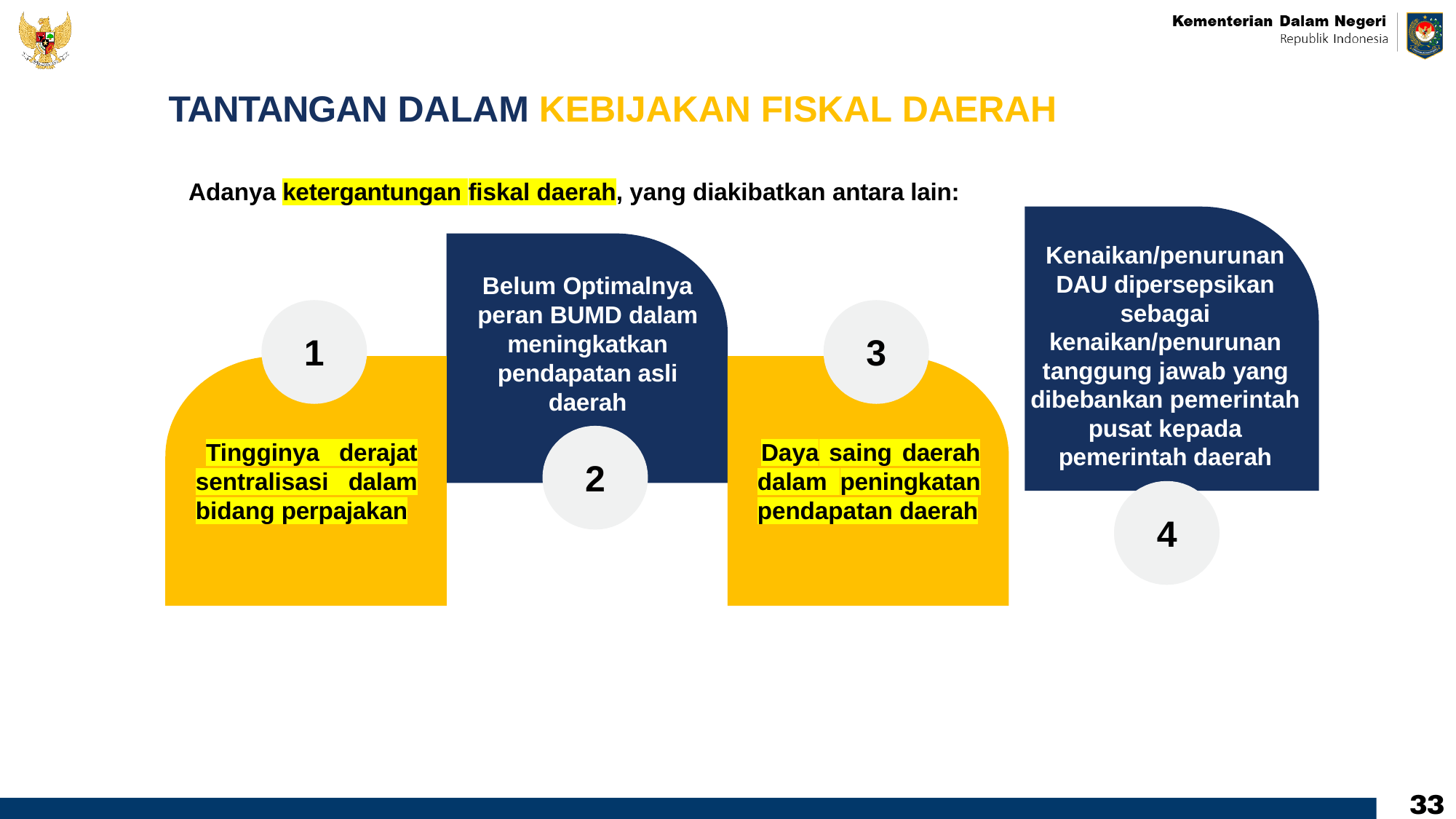

TANTANGAN DALAM KEBIJAKAN FISKAL DAERAH
Adanya ketergantungan fiskal daerah, yang diakibatkan antara lain:

Kenaikan/penurunan DAU dipersepsikan sebagai kenaikan/penurunan tanggung jawab yang dibebankan pemerintah pusat kepada pemerintah daerah
Belum Optimalnya peran BUMD dalam meningkatkan pendapatan asli daerah

1
3

Tingginya derajat sentralisasi dalam bidang perpajakan
Daya saing daerah dalam peningkatan pendapatan daerah
2

4
33